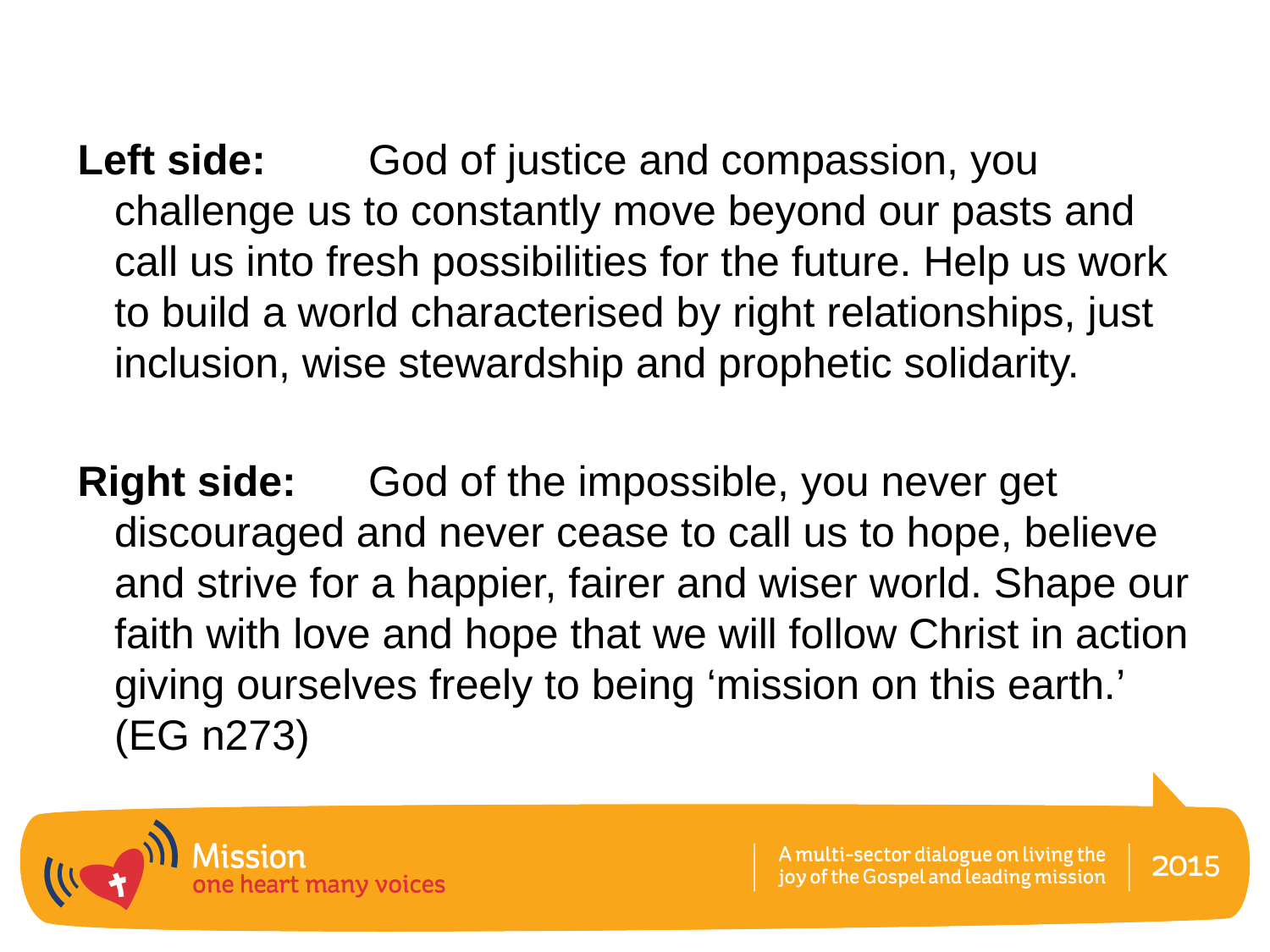

Left side:	God of justice and compassion, you challenge us to constantly move beyond our pasts and call us into fresh possibilities for the future. Help us work to build a world characterised by right relationships, just inclusion, wise stewardship and prophetic solidarity.

Right side:	God of the impossible, you never get discouraged and never cease to call us to hope, believe and strive for a happier, fairer and wiser world. Shape our faith with love and hope that we will follow Christ in action giving ourselves freely to being ‘mission on this earth.’ (EG n273)